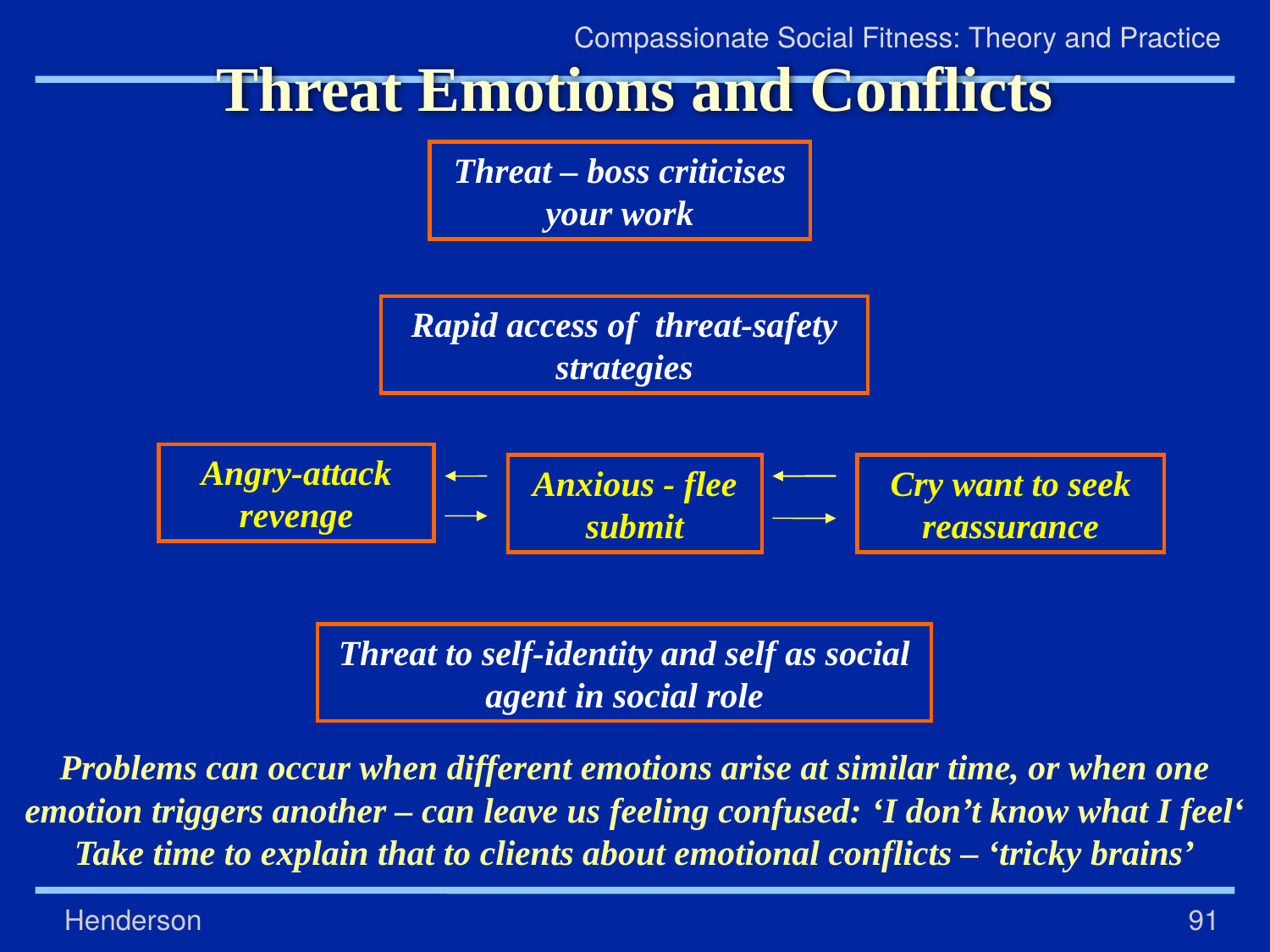

# Threat Emotions and Conflicts
Threat – boss criticises your work

Rapid access of  threat-safety strategies

Angry-attack revenge
Anxious - flee submit
Cry want to seek reassurance

Threat to self-identity and self as social agent in social role
Problems can occur when different emotions arise at similar time, or when one emotion triggers another – can leave us feeling confused: ‘I don’t know what I feel‘ Take time to explain that to clients about emotional conflicts – ‘tricky brains’